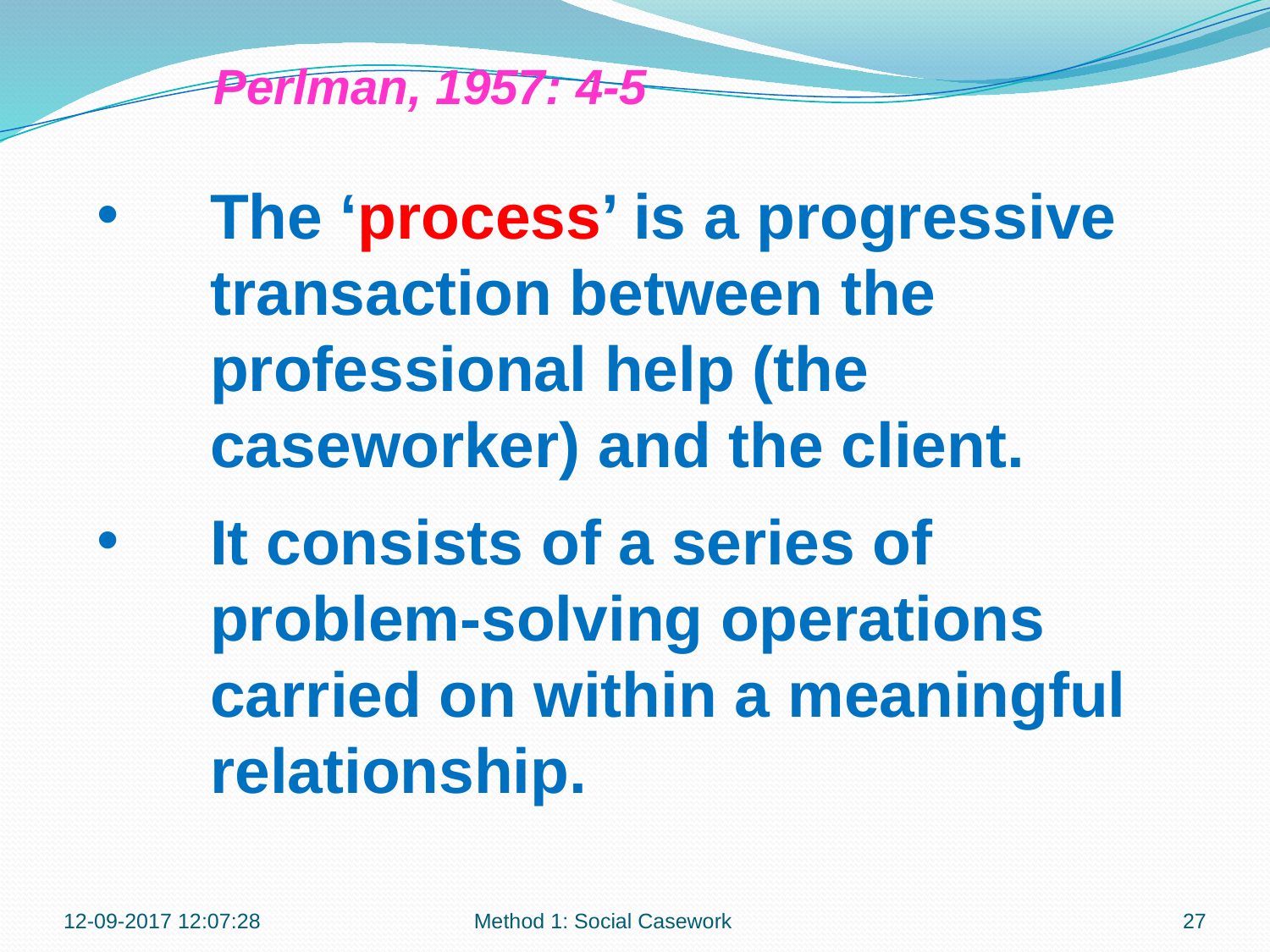

Perlman, 1957: 4-5
The ‘process’ is a progressive transaction between the professional help (the caseworker) and the client.
It consists of a series of problem-solving operations carried on within a meaningful relationship.
12-09-2017 12:07:28
Method 1: Social Casework
27